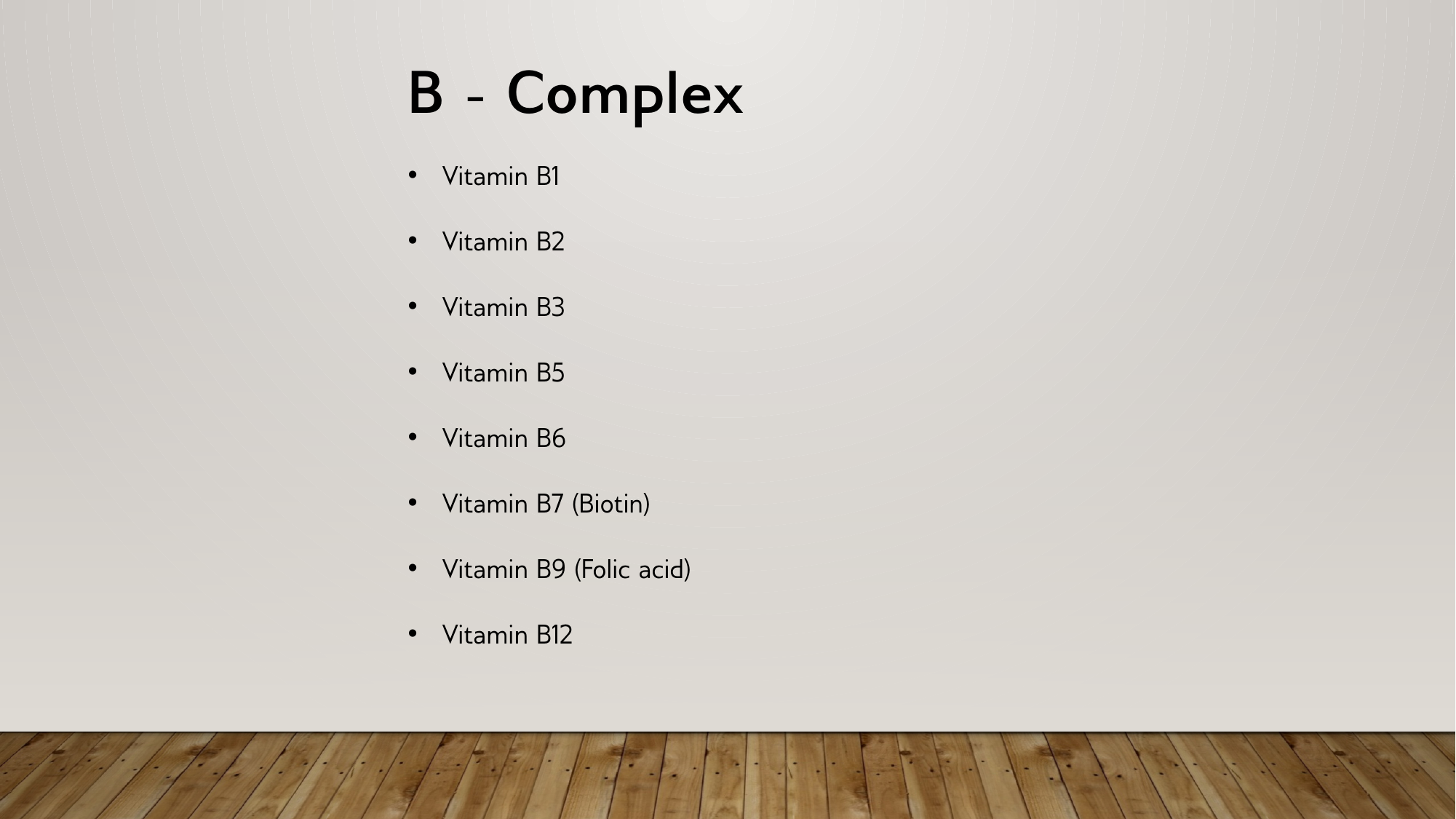

B - Complex

Vitamin B1

Vitamin B2

Vitamin B3

Vitamin B5

Vitamin B6

Vitamin B7 (Biotin)

Vitamin B9 (Folic acid)

Vitamin B12